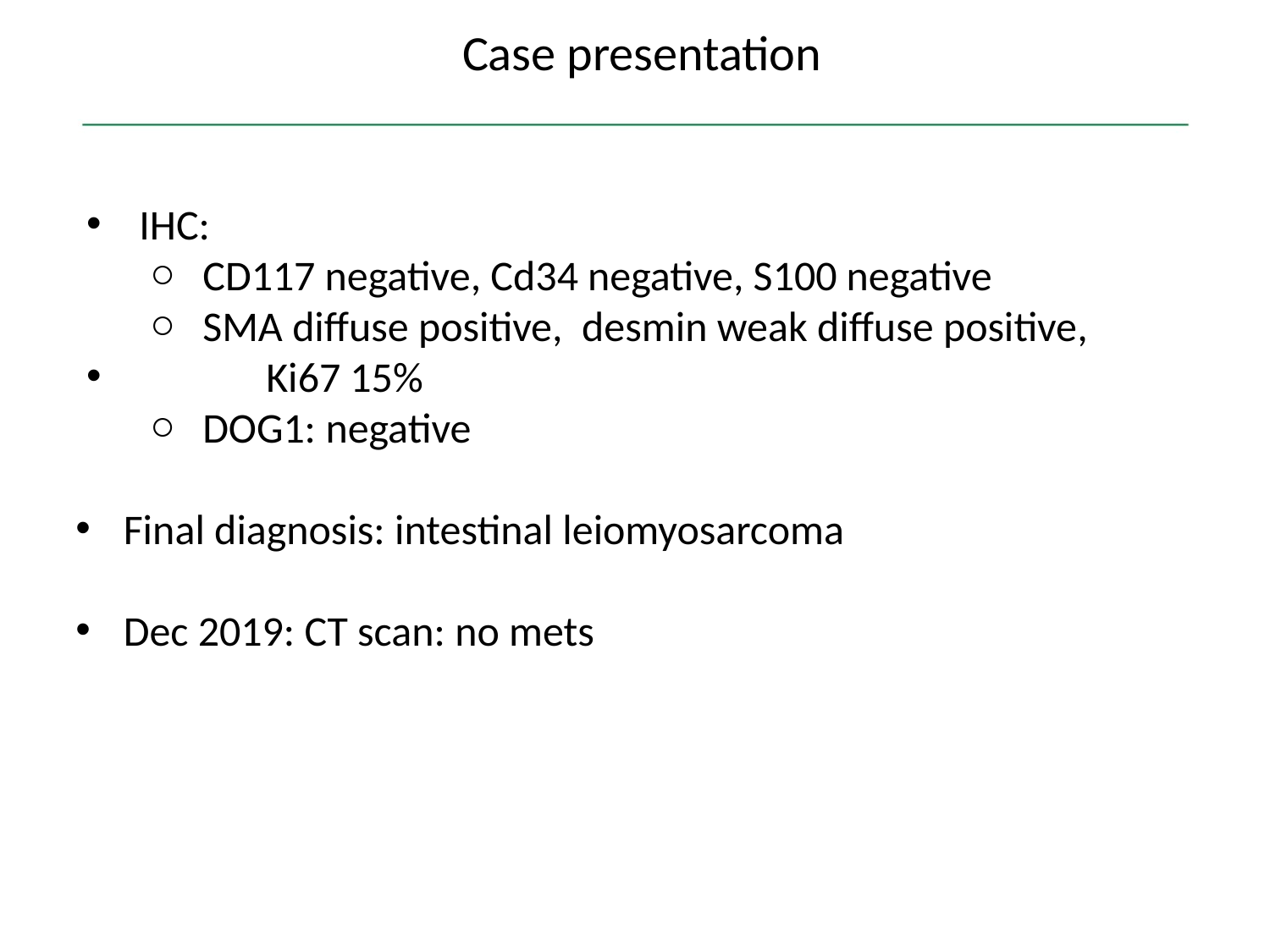

Case presentation
IHC:
CD117 negative, Cd34 negative, S100 negative
SMA diffuse positive,  desmin weak diffuse positive,
 	Ki67 15%
DOG1: negative

Final diagnosis: intestinal leiomyosarcoma

Dec 2019: CT scan: no mets